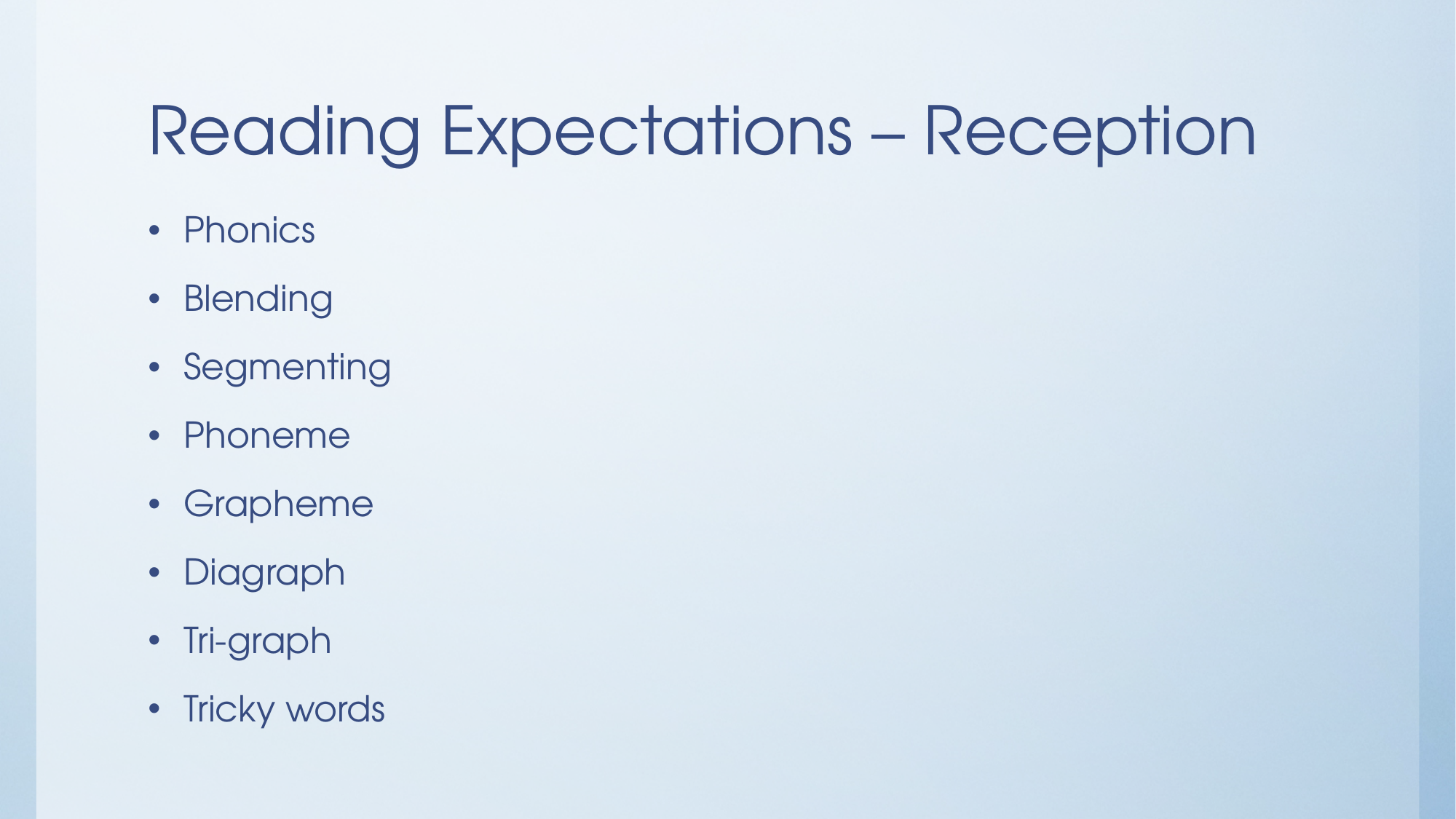

# Reading Expectations – Reception
Phonics
Blending
Segmenting
Phoneme
Grapheme
Diagraph
Tri-graph
Tricky words